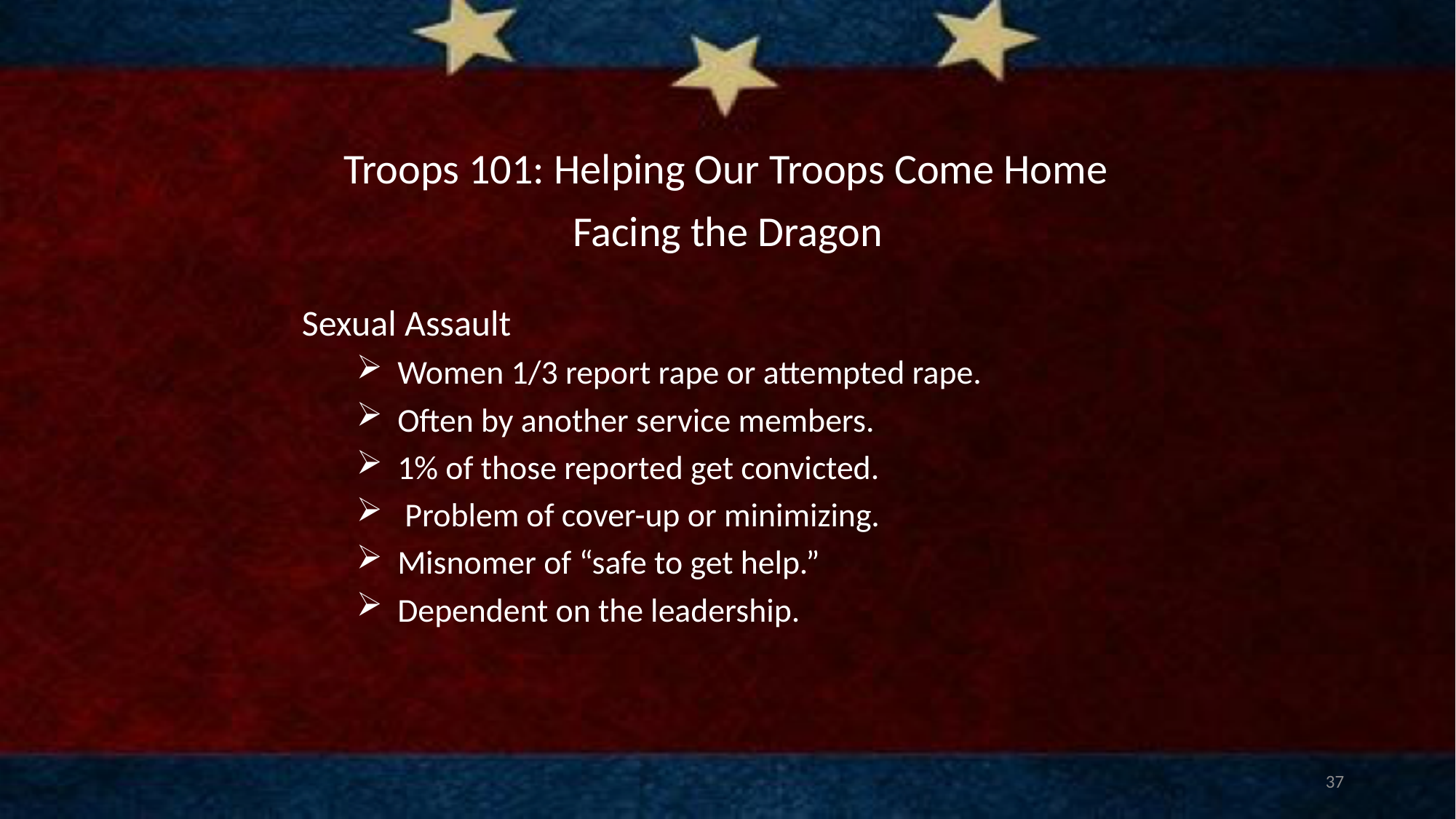

# Troops 101: Helping Our Troops Come Home
Facing the Dragon

	Sexual Assault
Women 1/3 report rape or attempted rape.
Often by another service members.
1% of those reported get convicted.
 Problem of cover-up or minimizing.
Misnomer of “safe to get help.”
Dependent on the leadership.

37